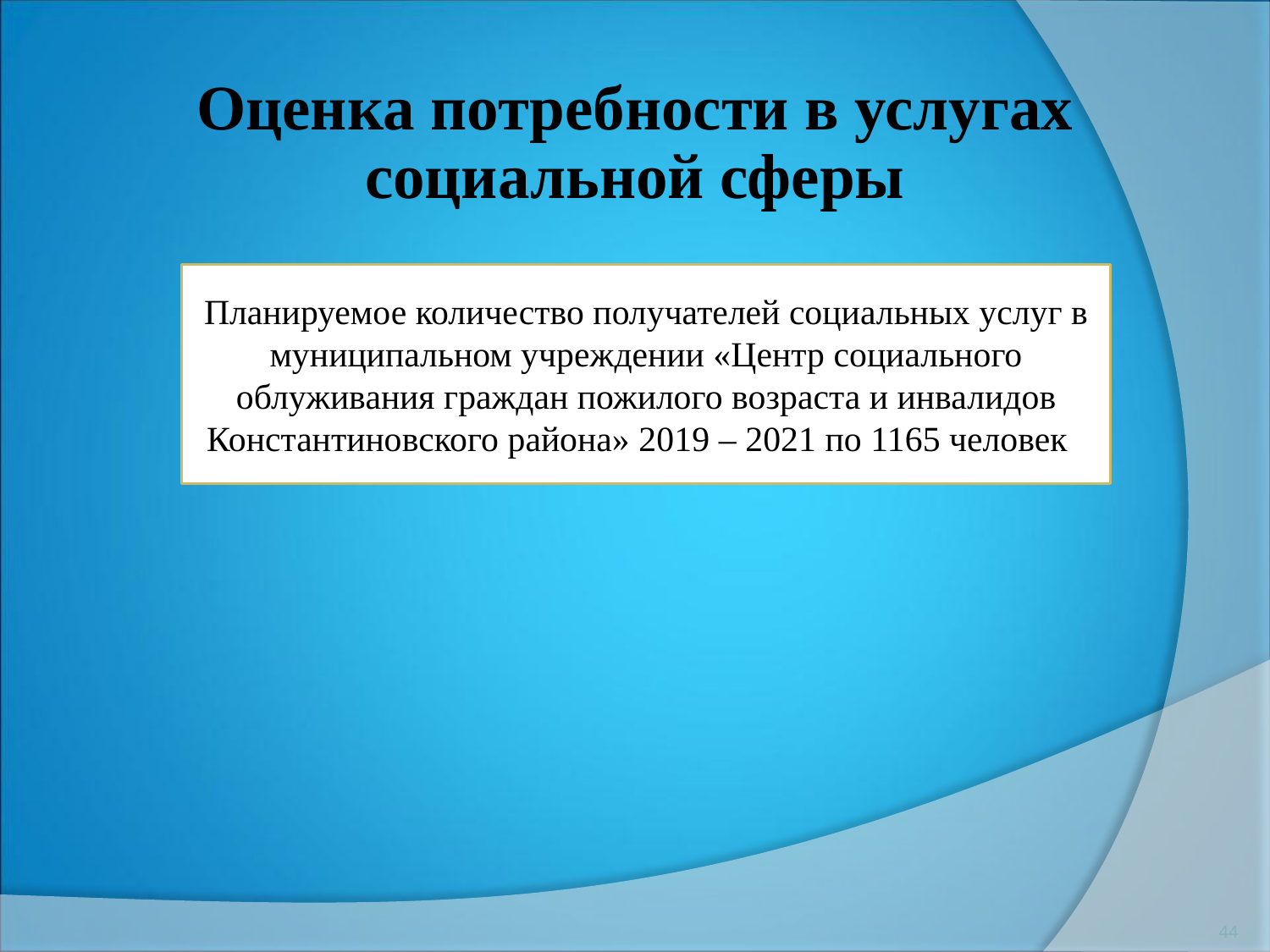

Оценка потребности в услугах социальной сферы
Планируемое количество получателей социальных услуг в муниципальном учреждении «Центр социального облуживания граждан пожилого возраста и инвалидов Константиновского района» 2019 – 2021 по 1165 человек
44